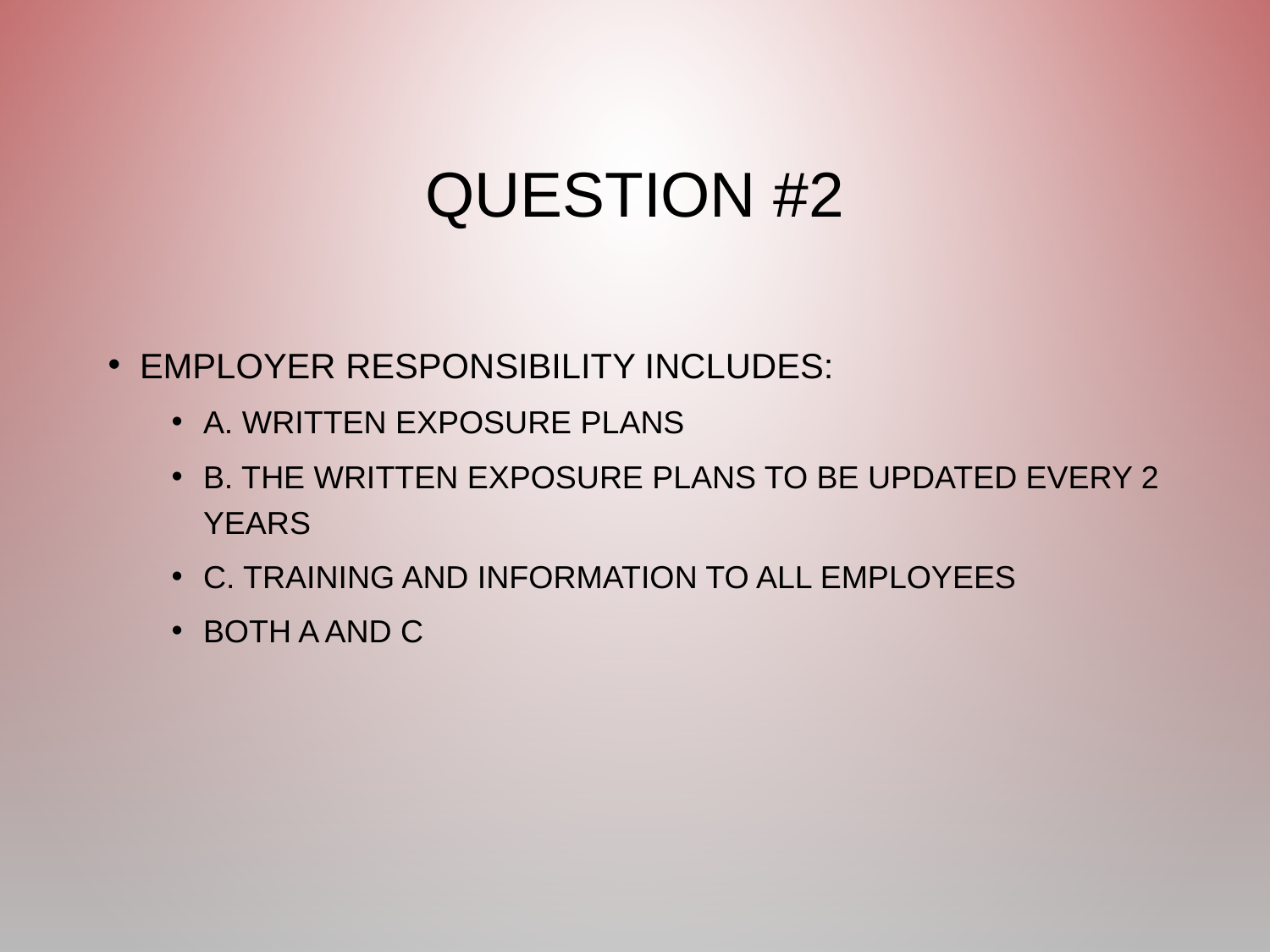

# Question #2
Employer responsibility includes:
A. Written exposure plans
B. The written exposure plans to be updated every 2 years
C. Training and information to all employees
Both A and C